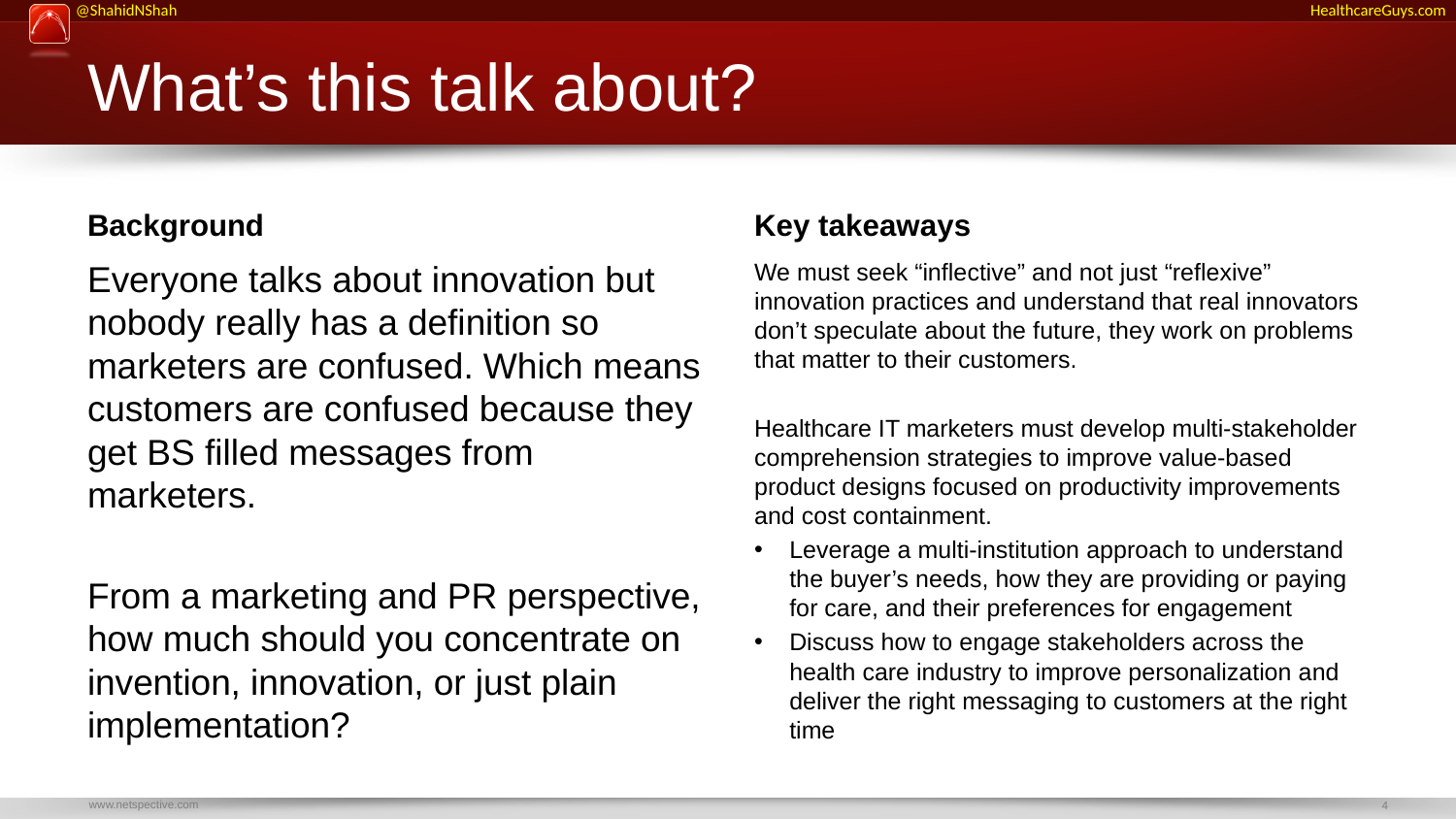

# What’s this talk about?
Background
Key takeaways
Everyone talks about innovation but nobody really has a definition so marketers are confused. Which means customers are confused because they get BS filled messages from marketers.

From a marketing and PR perspective, how much should you concentrate on invention, innovation, or just plain implementation?
We must seek “inflective” and not just “reflexive” innovation practices and understand that real innovators don’t speculate about the future, they work on problems that matter to their customers.

Healthcare IT marketers must develop multi-stakeholder comprehension strategies to improve value-based product designs focused on productivity improvements and cost containment.
Leverage a multi-institution approach to understand the buyer’s needs, how they are providing or paying for care, and their preferences for engagement
Discuss how to engage stakeholders across the health care industry to improve personalization and deliver the right messaging to customers at the right time